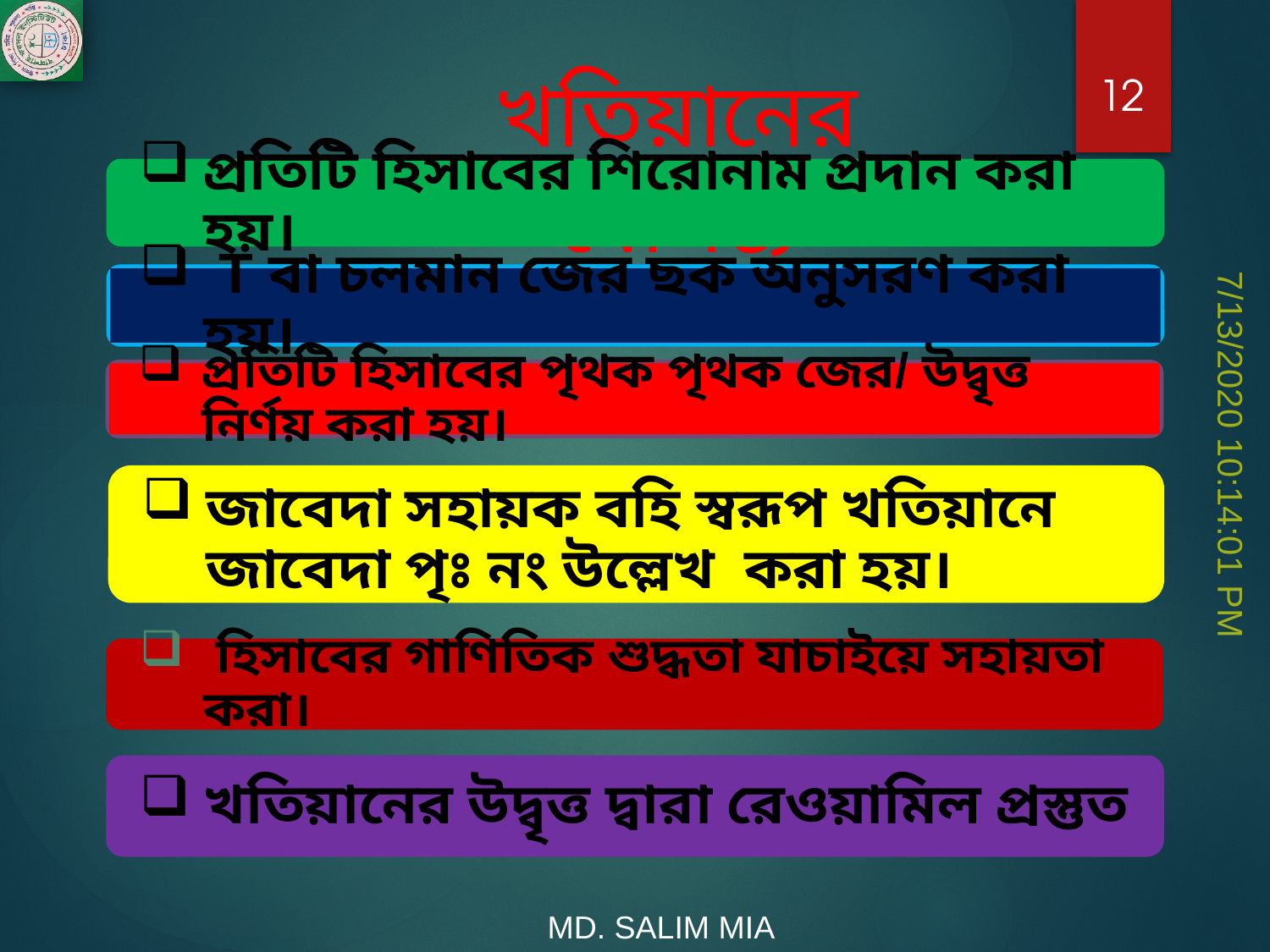

খতিয়ানের বৈশিষ্ট্য
12

প্রতিটি হিসাবের শিরোনাম প্রদান করা হয়।

 T বা চলমান জের ছক অনুসরণ করা হয়।

প্রতিটি হিসাবের পৃথক পৃথক জের/ উদ্বৃত্ত নির্ণয় করা হয়।
7/13/2020 10:14:01 PM

জাবেদা সহায়ক বহি স্বরূপ খতিয়ানে জাবেদা পৃঃ নং উল্লেখ  করা হয়।

 হিসাবের গাণিতিক শুদ্ধতা যাচাইয়ে সহায়তা করা।

খতিয়ানের উদ্বৃত্ত দ্বারা রেওয়ামিল প্রস্তুত